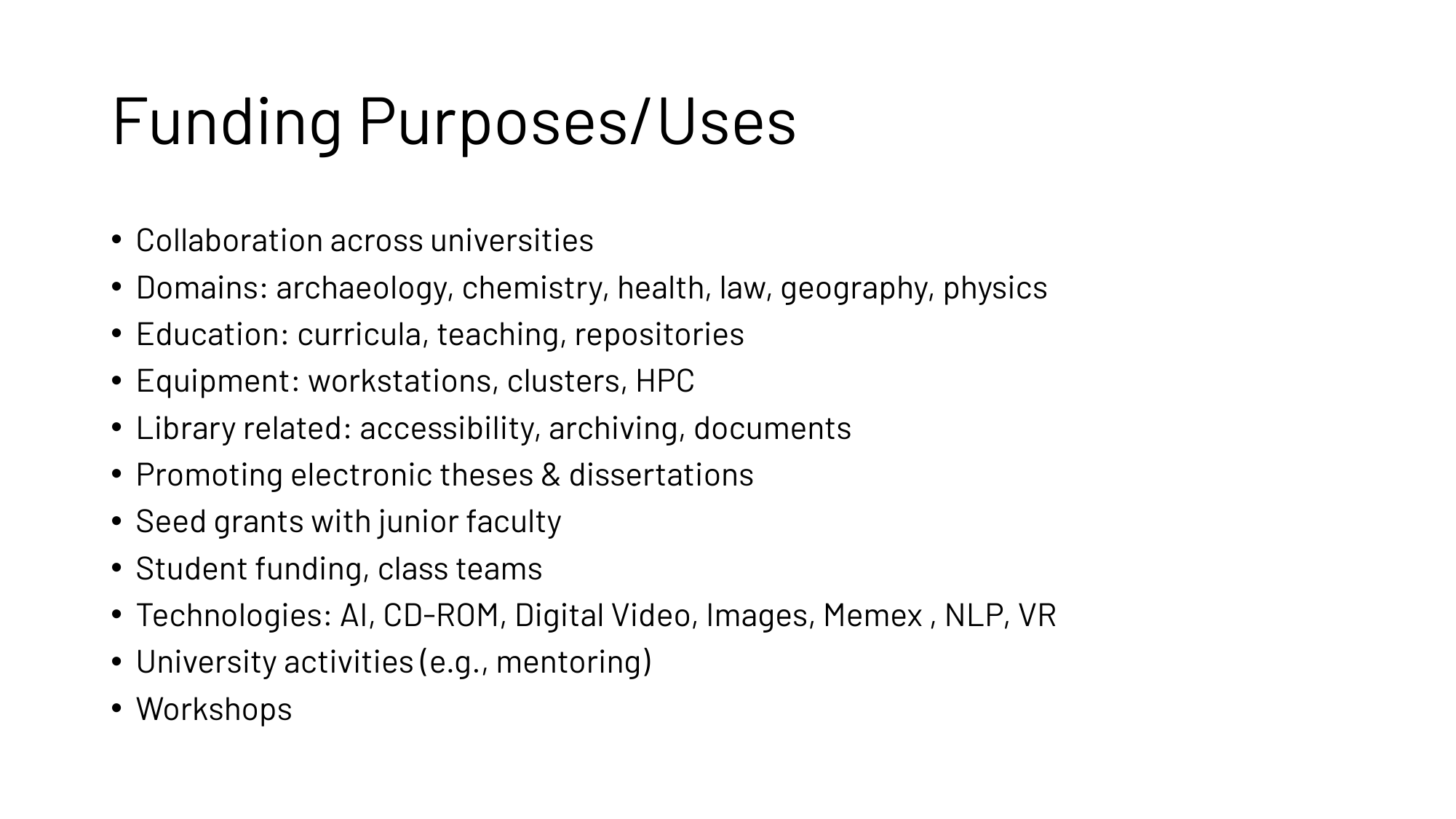

# Funding Purposes/Uses
Collaboration across universities
Domains: archaeology, chemistry, health, law, geography, physics
Education: curricula, teaching, repositories
Equipment: workstations, clusters, HPC
Library related: accessibility, archiving, documents
Promoting electronic theses & dissertations
Seed grants with junior faculty
Student funding, class teams
Technologies: AI, CD-ROM, Digital Video, Images, Memex , NLP, VR
University activities (e.g., mentoring)
Workshops